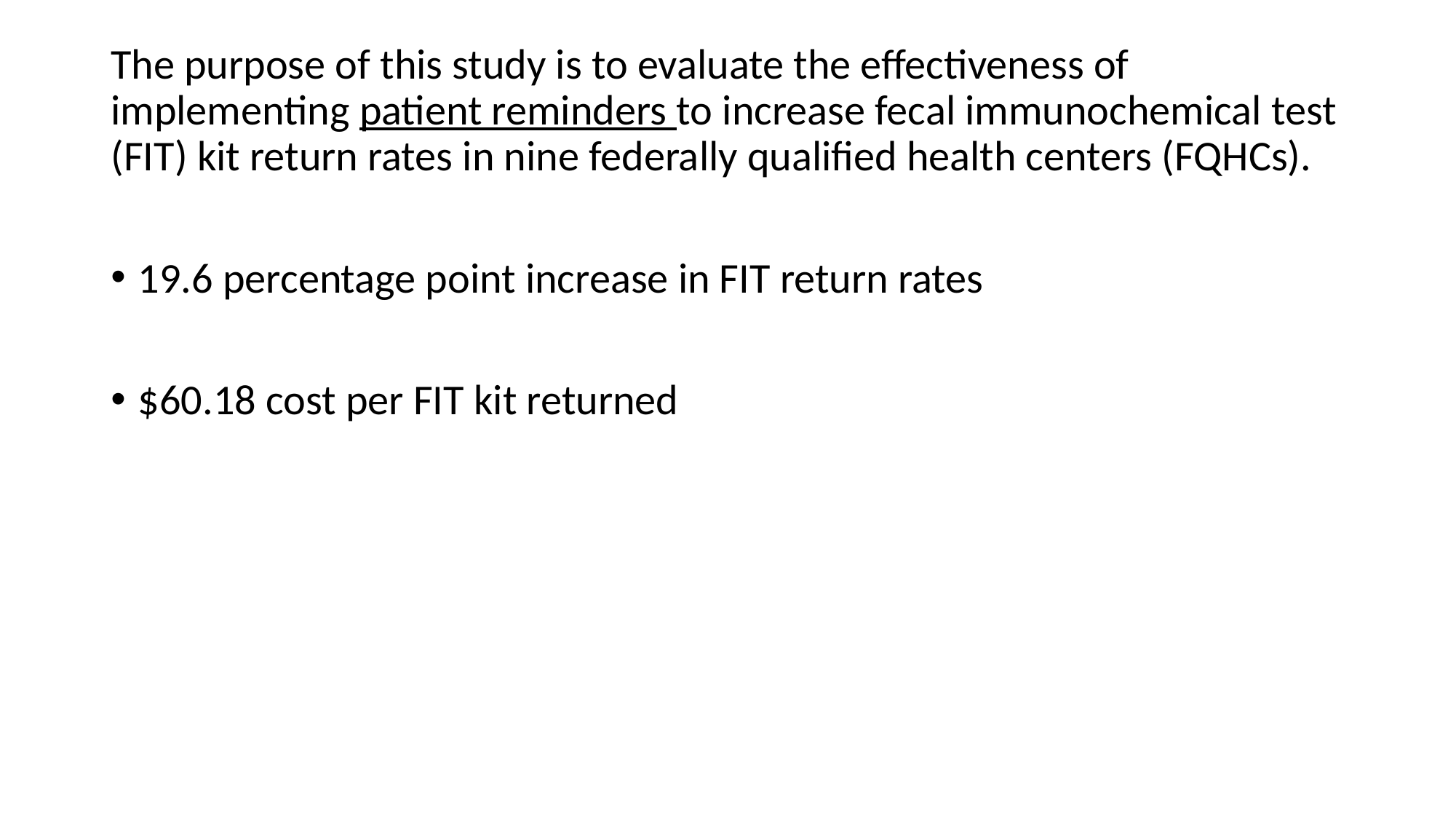

﻿The purpose of this study is to evaluate the effectiveness of implementing patient reminders to increase fecal immunochemical test (FIT) kit return rates in nine federally qualified health centers (FQHCs).

19.6 percentage point increase in FIT return rates

$60.18 cost per FIT kit returned